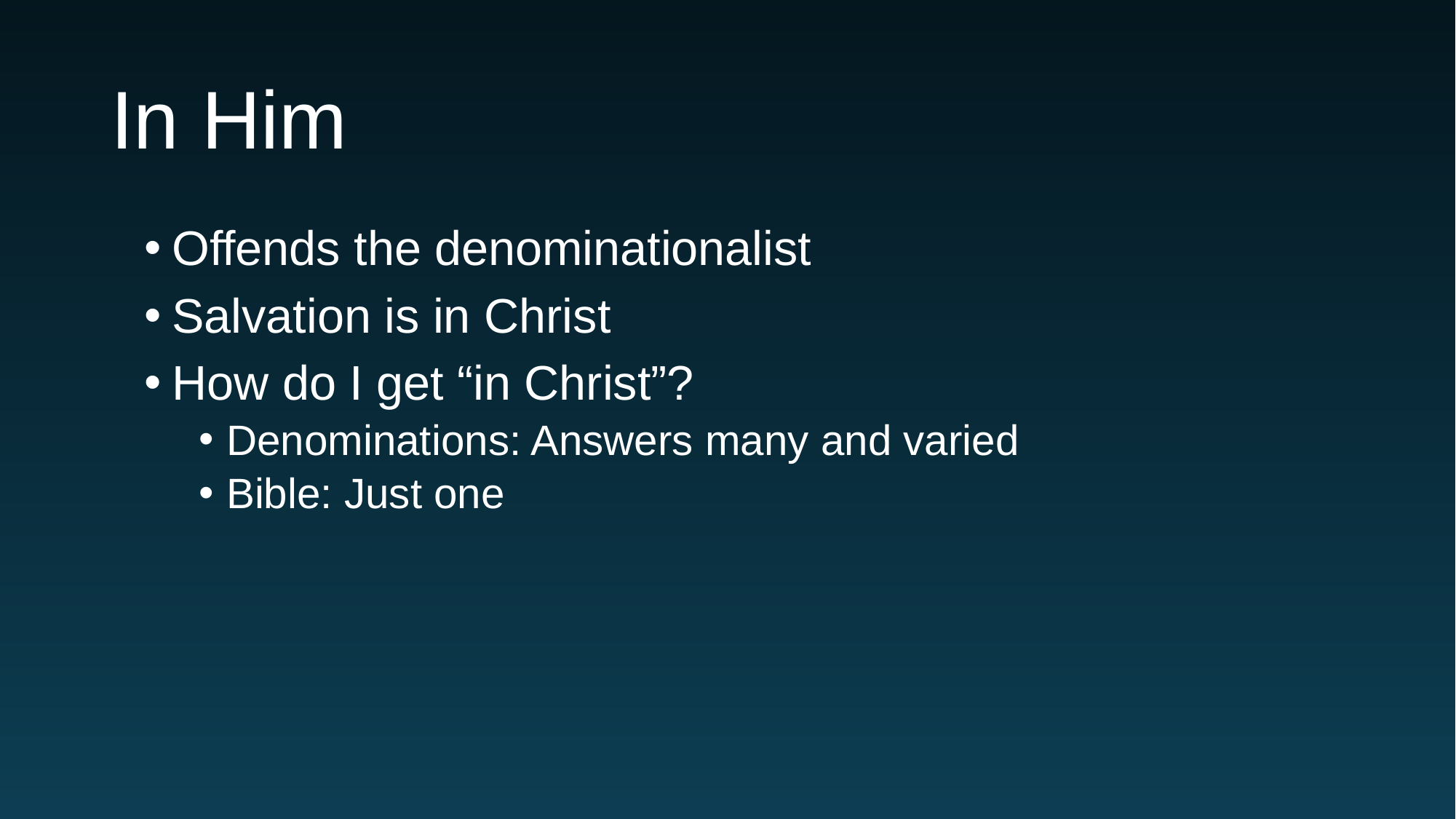

# In Him
Offends the denominationalist
Salvation is in Christ
How do I get “in Christ”?
Denominations: Answers many and varied
Bible: Just one